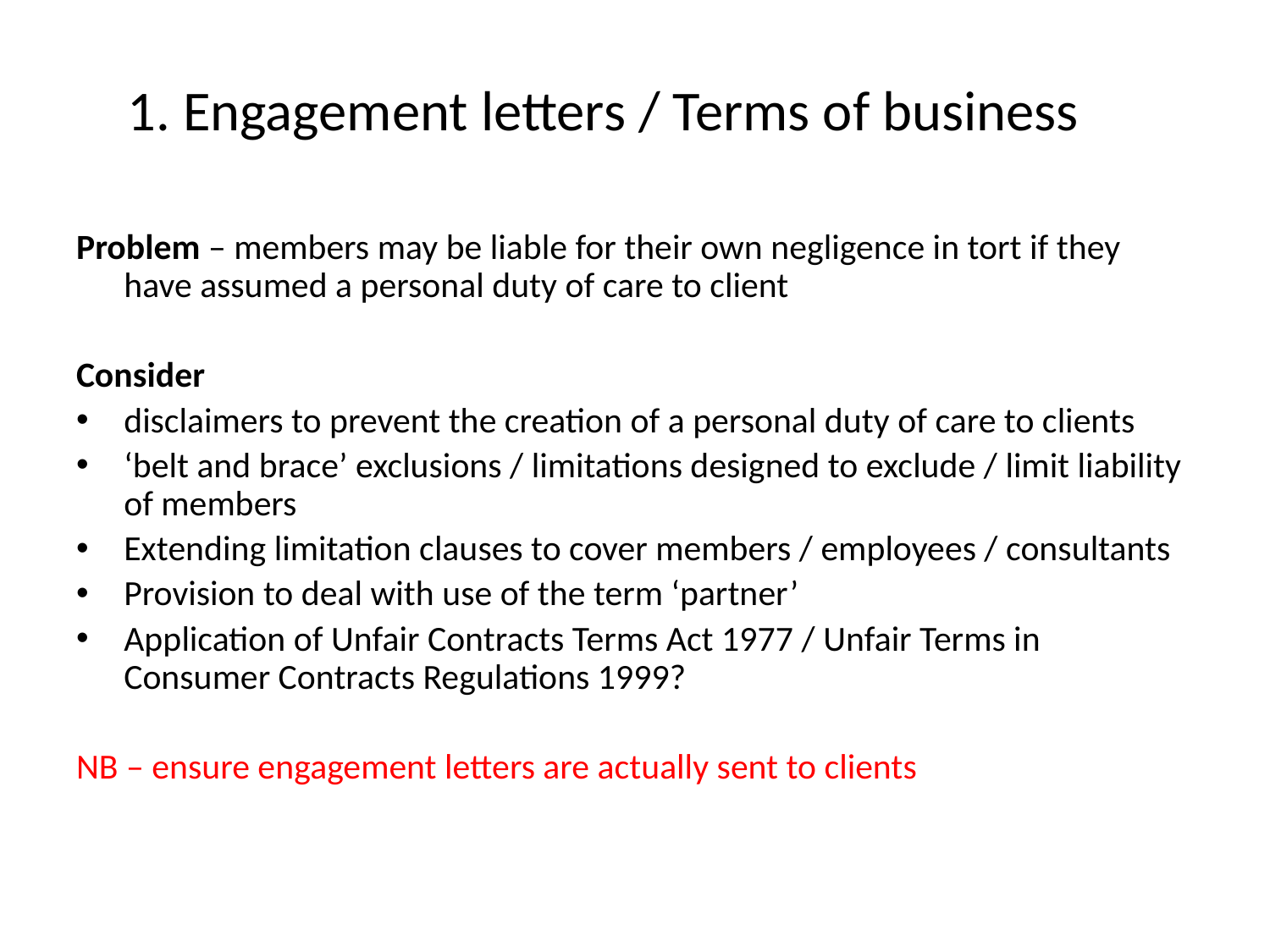

# 1. Engagement letters / Terms of business
Problem – members may be liable for their own negligence in tort if they have assumed a personal duty of care to client

Consider
disclaimers to prevent the creation of a personal duty of care to clients
‘belt and brace’ exclusions / limitations designed to exclude / limit liability of members
Extending limitation clauses to cover members / employees / consultants
Provision to deal with use of the term ‘partner’
Application of Unfair Contracts Terms Act 1977 / Unfair Terms in Consumer Contracts Regulations 1999?

NB – ensure engagement letters are actually sent to clients